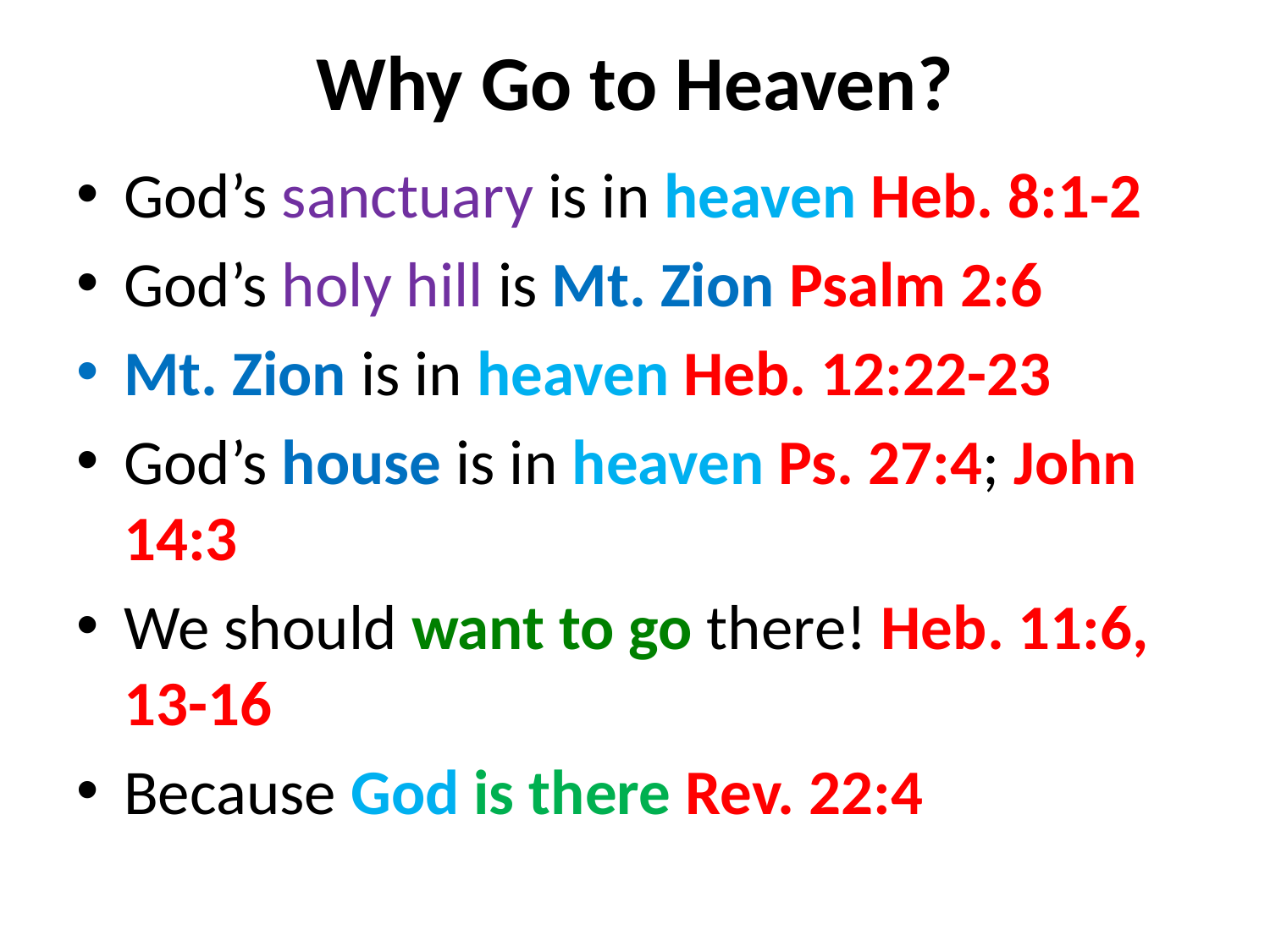

# Why Go to Heaven?
God’s sanctuary is in heaven Heb. 8:1-2
God’s holy hill is Mt. Zion Psalm 2:6
Mt. Zion is in heaven Heb. 12:22-23
God’s house is in heaven Ps. 27:4; John 14:3
We should want to go there! Heb. 11:6, 13-16
Because God is there Rev. 22:4